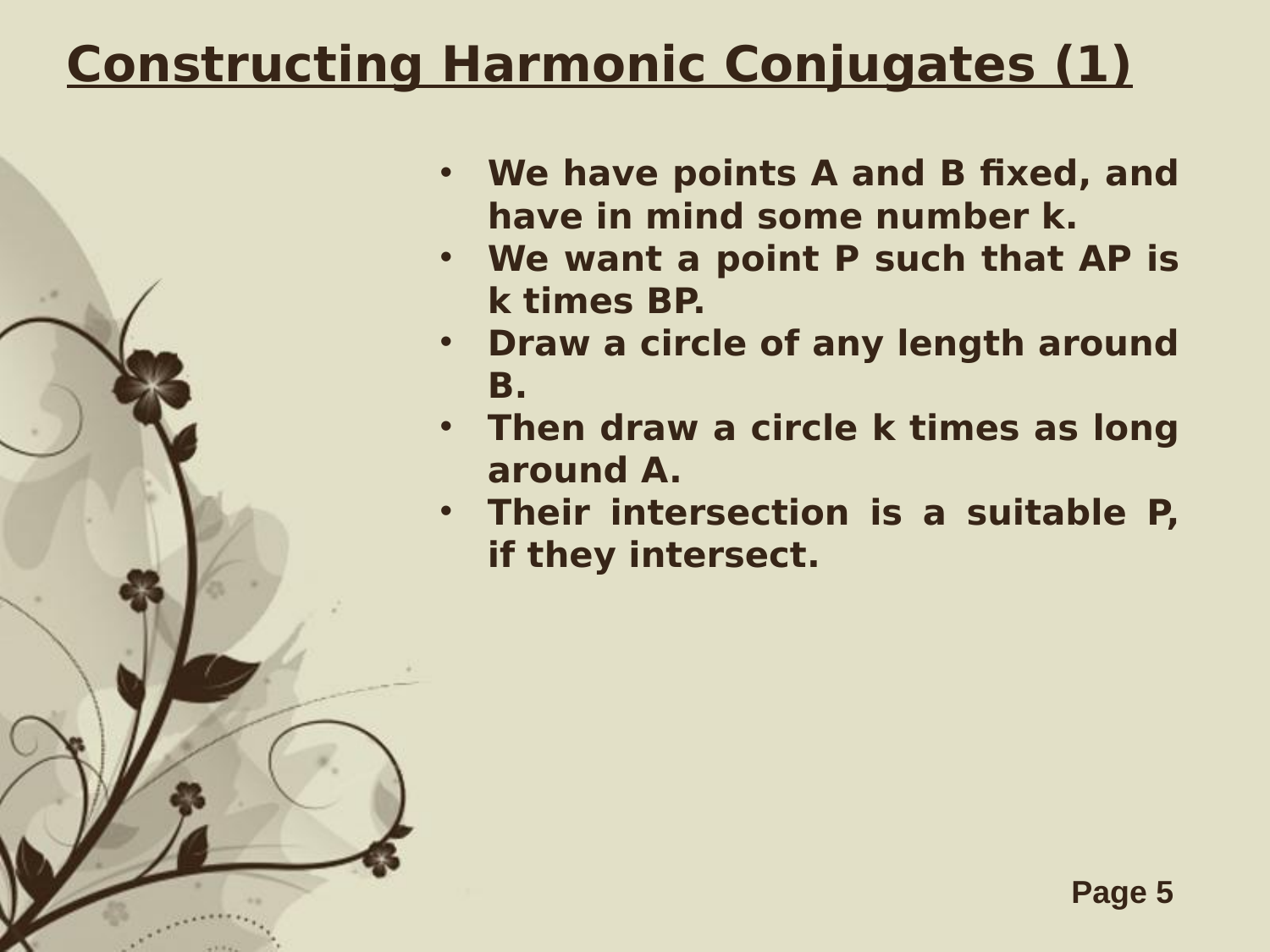

Constructing Harmonic Conjugates (1)
We have points A and B fixed, and have in mind some number k.
We want a point P such that AP is k times BP.
Draw a circle of any length around B.
Then draw a circle k times as long around A.
Their intersection is a suitable P, if they intersect.